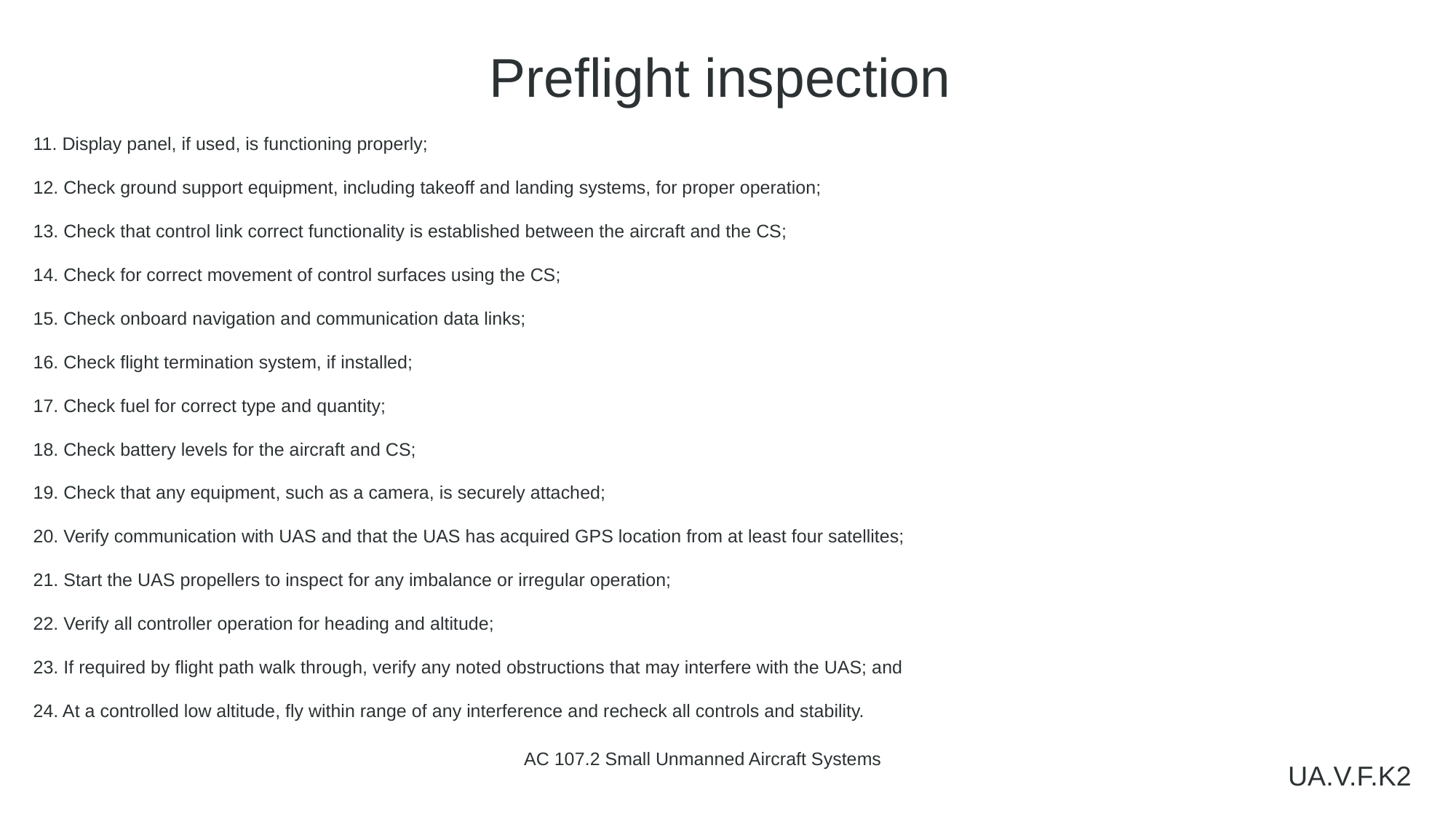

Preflight inspection

11. Display panel, if used, is functioning properly;

12. Check ground support equipment, including takeoff and landing systems, for proper operation;

13. Check that control link correct functionality is established between the aircraft and the CS;

14. Check for correct movement of control surfaces using the CS;

15. Check onboard navigation and communication data links;

16. Check flight termination system, if installed;

17. Check fuel for correct type and quantity;

18. Check battery levels for the aircraft and CS;

19. Check that any equipment, such as a camera, is securely attached;

20. Verify communication with UAS and that the UAS has acquired GPS location from at least four satellites;

21. Start the UAS propellers to inspect for any imbalance or irregular operation;

22. Verify all controller operation for heading and altitude;

23. If required by flight path walk through, verify any noted obstructions that may interfere with the UAS; and

24. At a controlled low altitude, fly within range of any interference and recheck all controls and stability.
AC 107.2 Small Unmanned Aircraft Systems
UA.V.F.K2